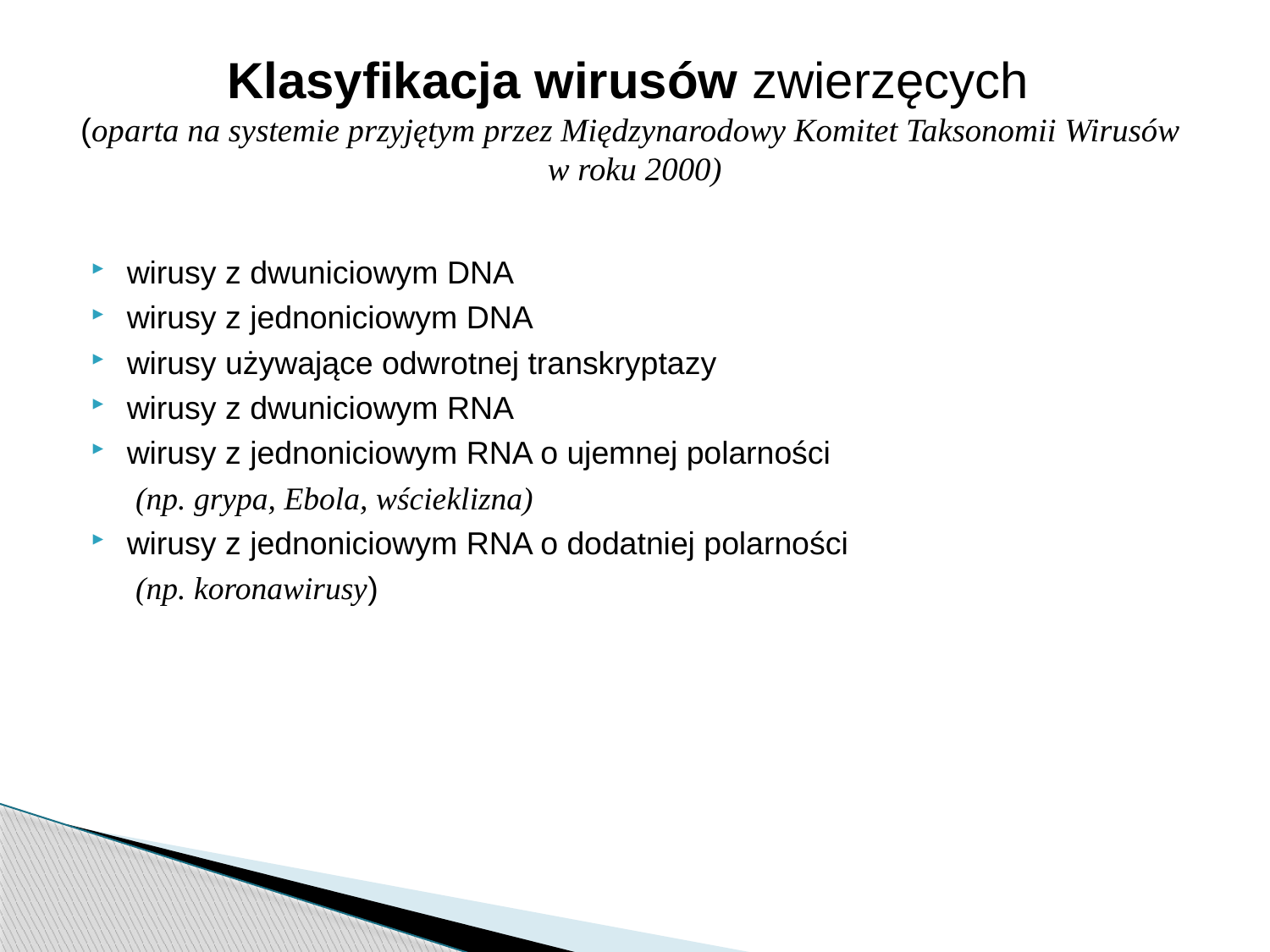

# Klasyfikacja wirusów zwierzęcych (oparta na systemie przyjętym przez Międzynarodowy Komitet Taksonomii Wirusów w roku 2000)
wirusy z dwuniciowym DNA
wirusy z jednoniciowym DNA
wirusy używające odwrotnej transkryptazy
wirusy z dwuniciowym RNA
wirusy z jednoniciowym RNA o ujemnej polarności
     (np. grypa, Ebola, wścieklizna)
wirusy z jednoniciowym RNA o dodatniej polarności
     (np. koronawirusy)